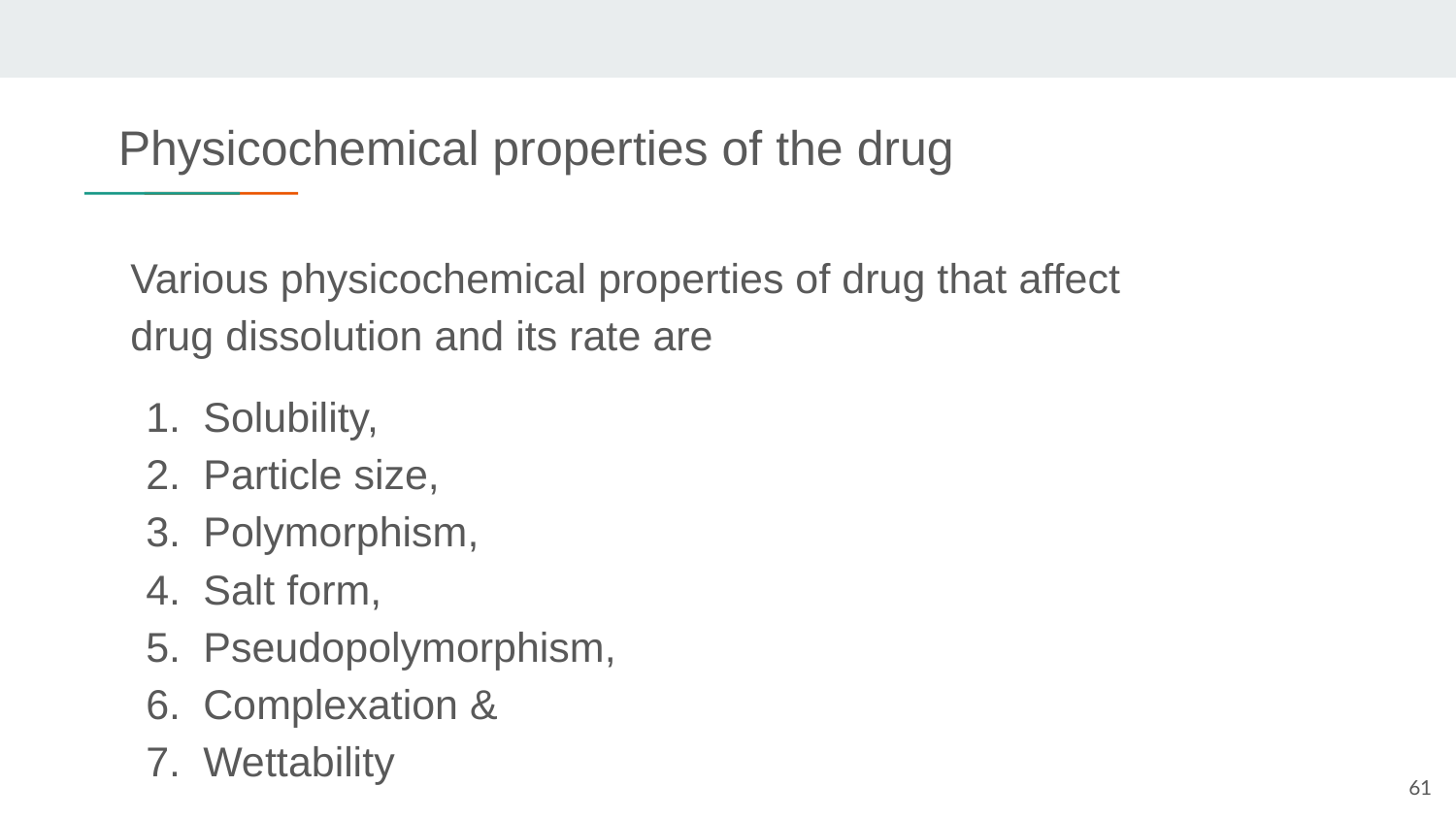

# Physicochemical properties of the drug
Various physicochemical properties of drug that affect drug dissolution and its rate are
Solubility,
Particle size,
Polymorphism,
Salt form,
Pseudopolymorphism,
Complexation &
Wettability

61